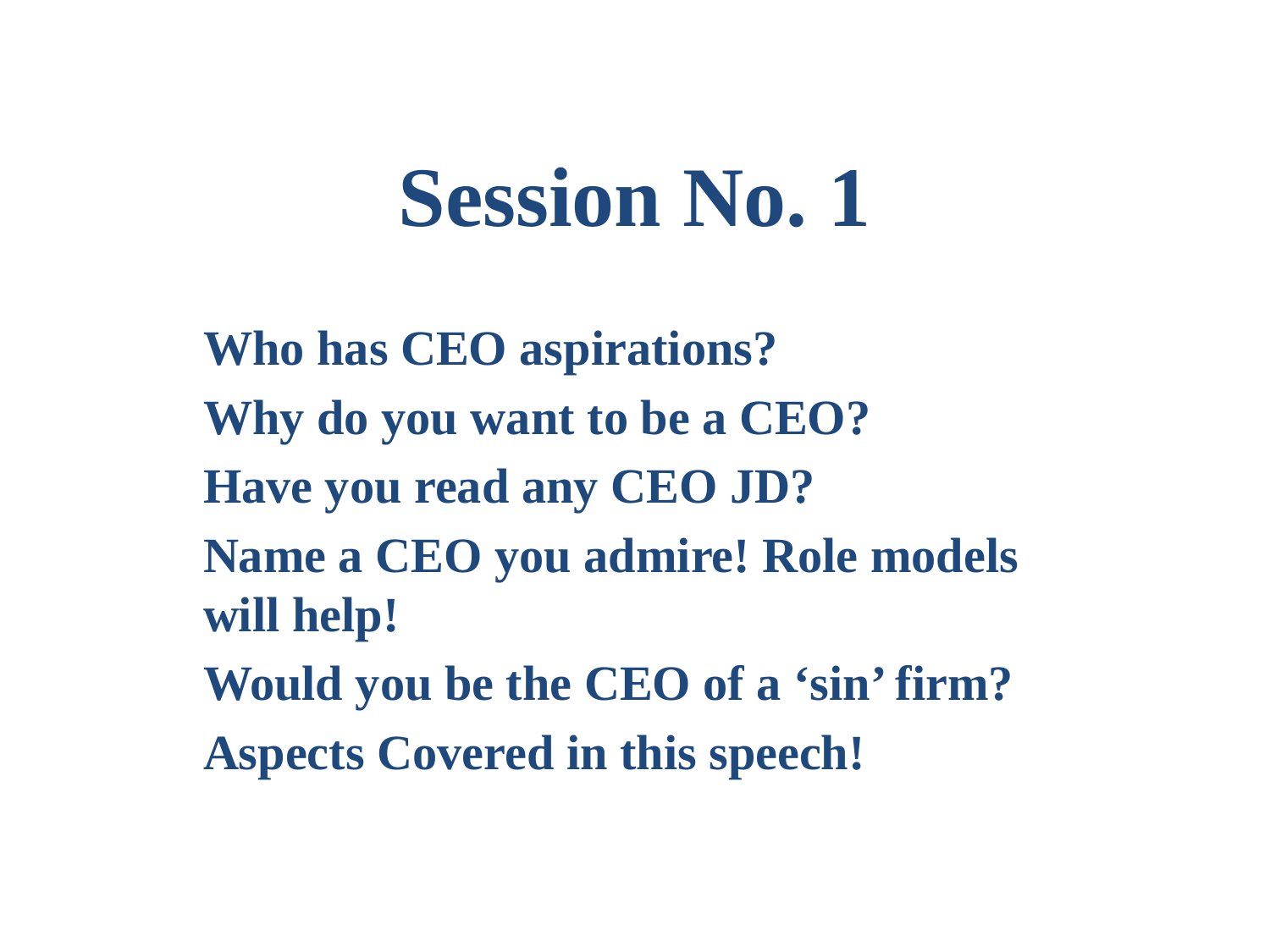

# Session No. 1

Who has CEO aspirations?
Why do you want to be a CEO?
Have you read any CEO JD?
Name a CEO you admire! Role models will help!
Would you be the CEO of a ‘sin’ firm?
Aspects Covered in this speech!